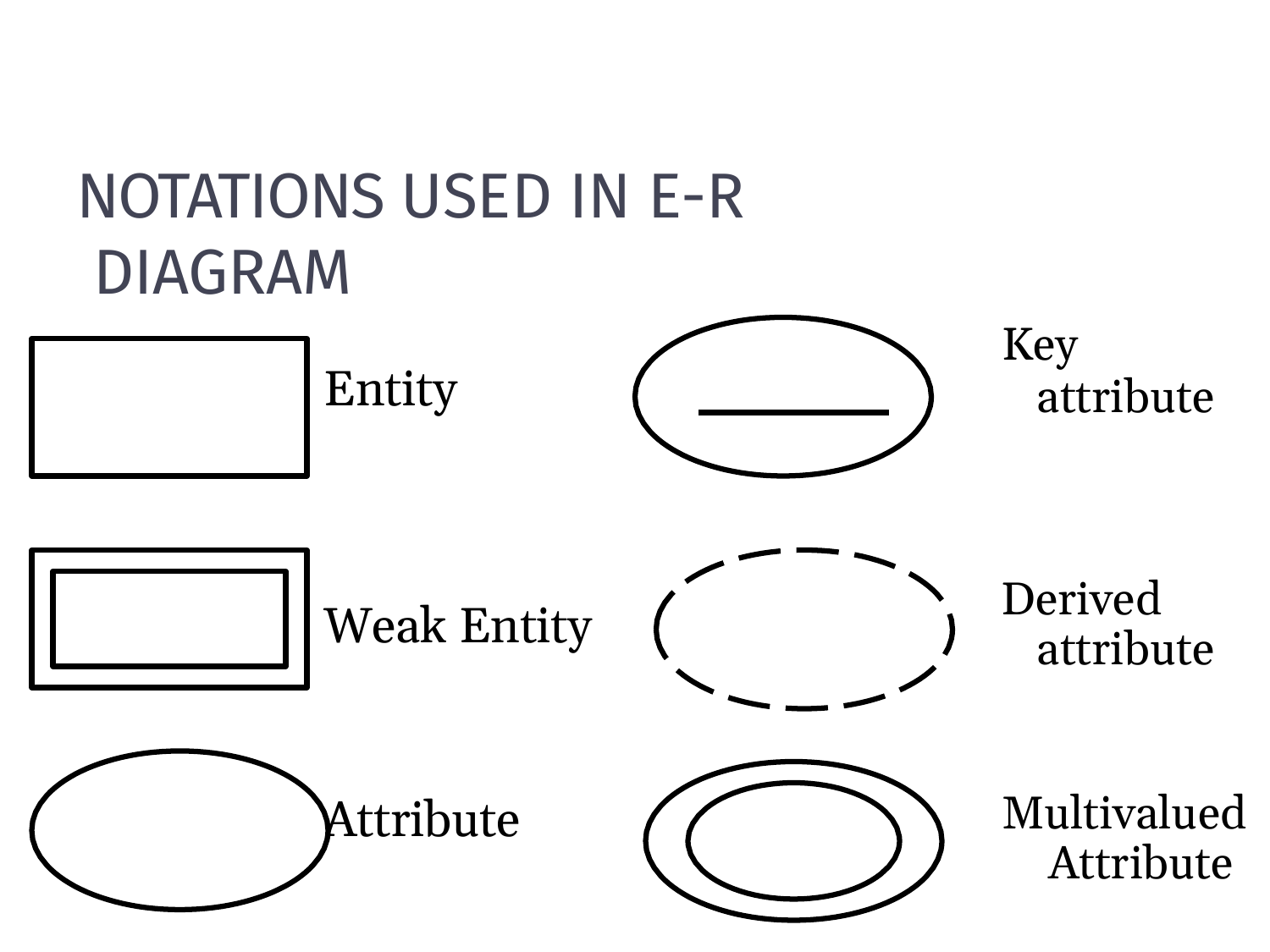

81
NOTATIONS USED IN E-R  DIAGRAM
Key
attribute

Entity

Derived  attribute
Weak Entity

Multivalued  Attribute
Attribute